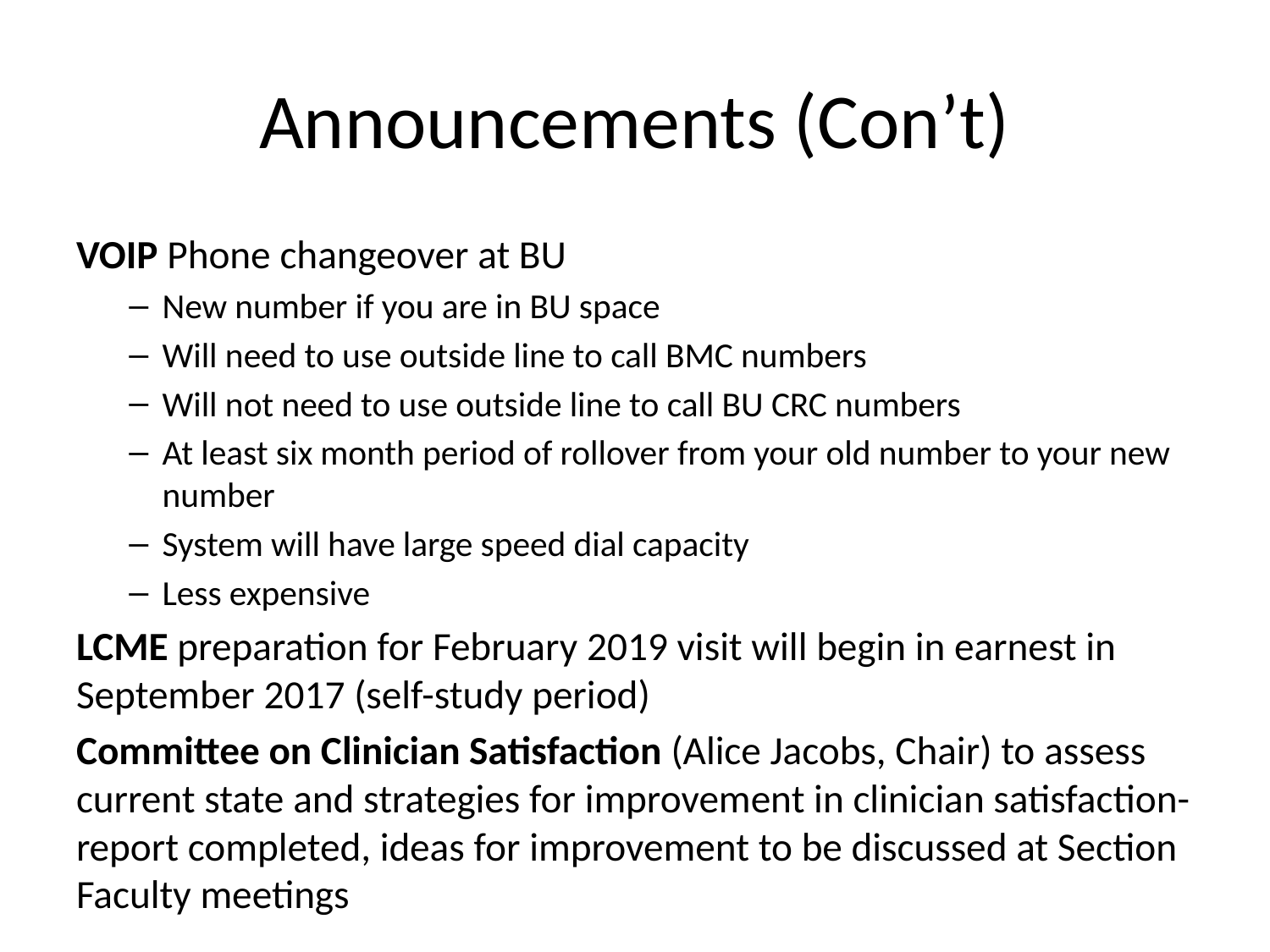

# Announcements (Con’t)
VOIP Phone changeover at BU
New number if you are in BU space
Will need to use outside line to call BMC numbers
Will not need to use outside line to call BU CRC numbers
At least six month period of rollover from your old number to your new number
System will have large speed dial capacity
Less expensive
LCME preparation for February 2019 visit will begin in earnest in September 2017 (self-study period)
Committee on Clinician Satisfaction (Alice Jacobs, Chair) to assess current state and strategies for improvement in clinician satisfaction-report completed, ideas for improvement to be discussed at Section Faculty meetings